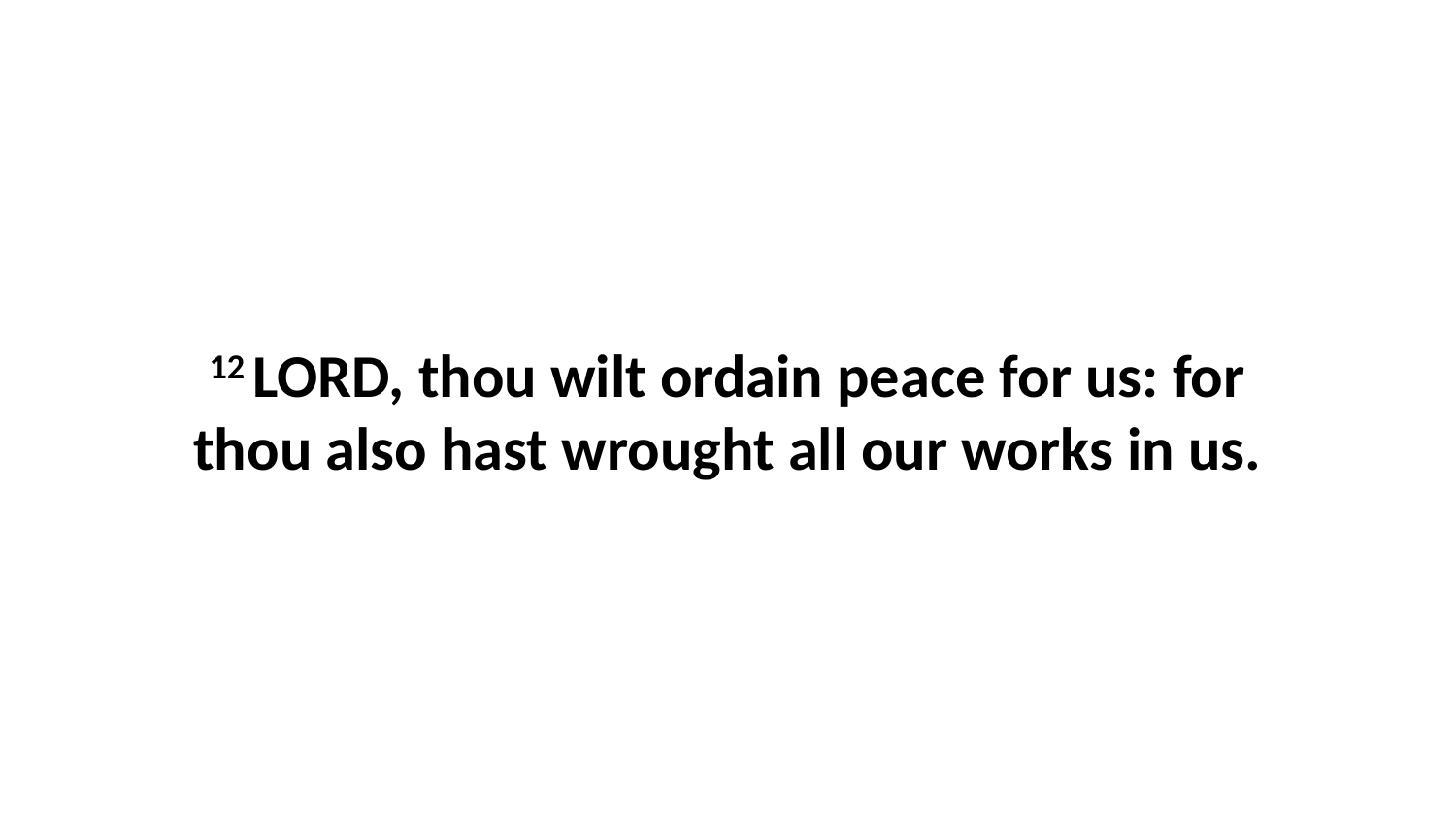

12 LORD, thou wilt ordain peace for us: for thou also hast wrought all our works in us.